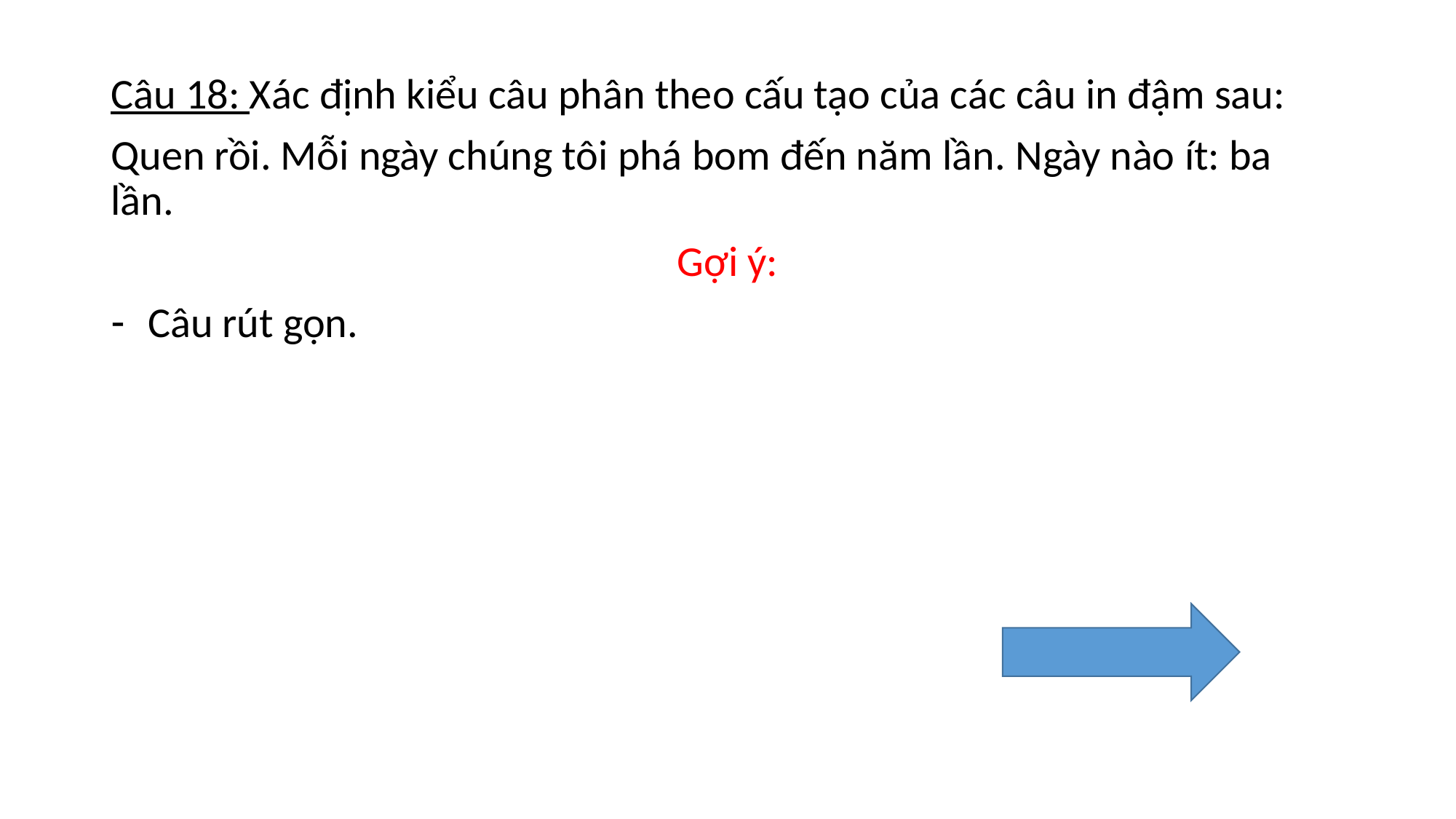

Câu 18: Xác định kiểu câu phân theo cấu tạo của các câu in đậm sau:
Quen rồi. Mỗi ngày chúng tôi phá bom đến năm lần. Ngày nào ít: ba lần.
Gợi ý:
 Câu rút gọn.